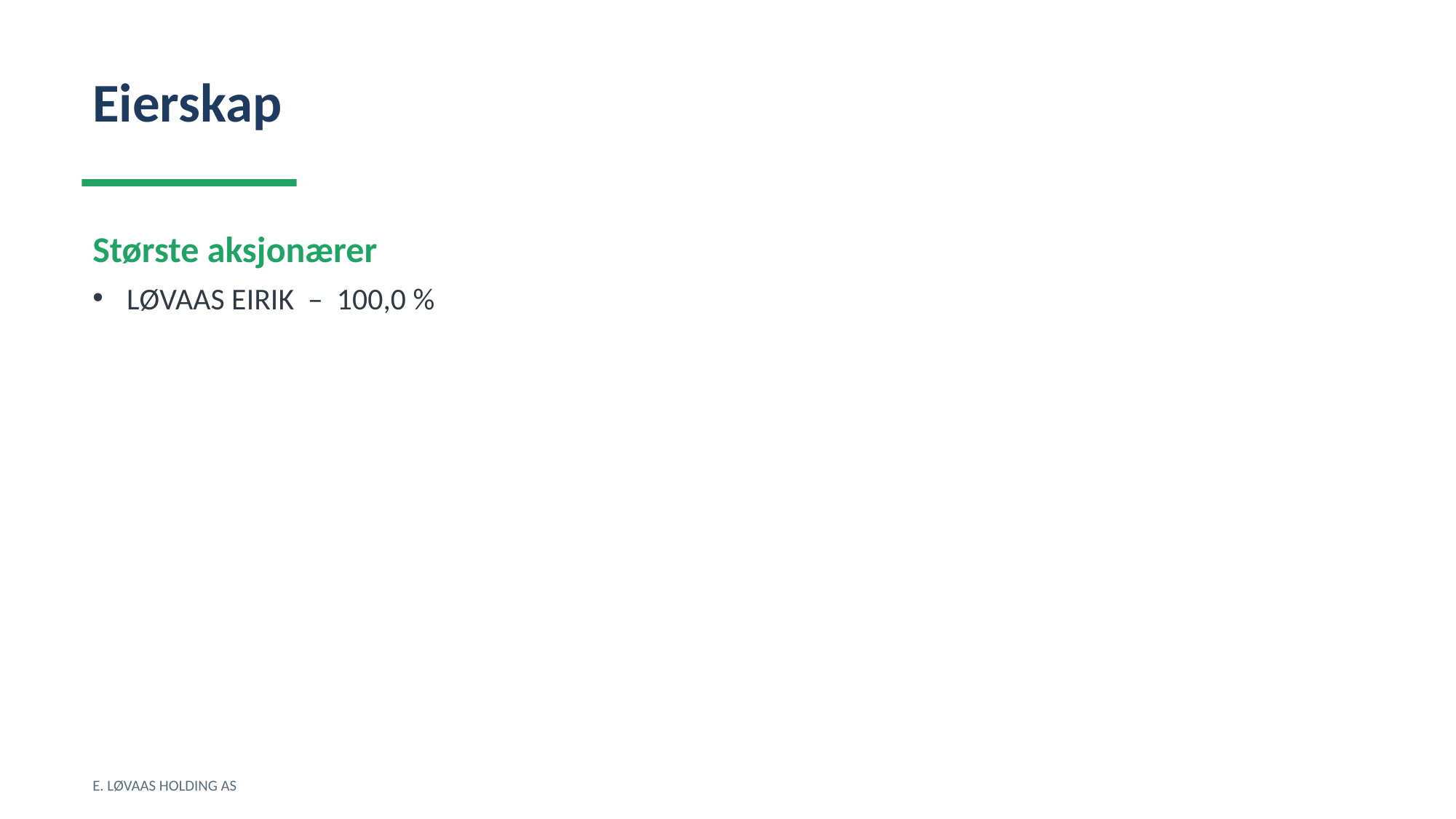

Eierskap

Største aksjonærer
LØVAAS EIRIK  –  100,0 %
E. LØVAAS HOLDING AS